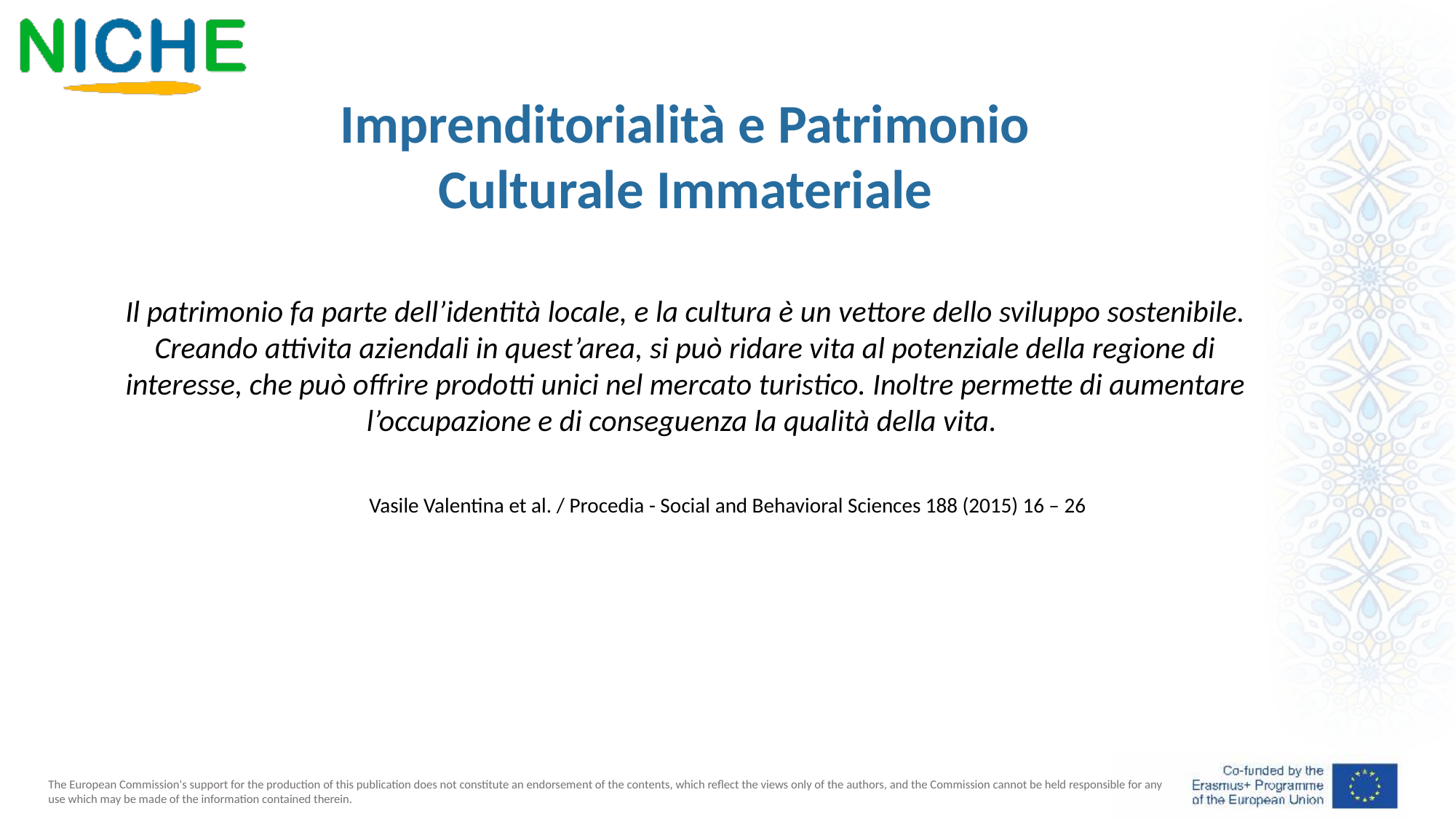

Imprenditorialità e Patrimonio Culturale Immateriale
Il patrimonio fa parte dell’identità locale, e la cultura è un vettore dello sviluppo sostenibile. Creando attivita aziendali in quest’area, si può ridare vita al potenziale della regione di interesse, che può offrire prodotti unici nel mercato turistico. Inoltre permette di aumentare l’occupazione e di conseguenza la qualità della vita.
Vasile Valentina et al. / Procedia - Social and Behavioral Sciences 188 (2015) 16 – 26